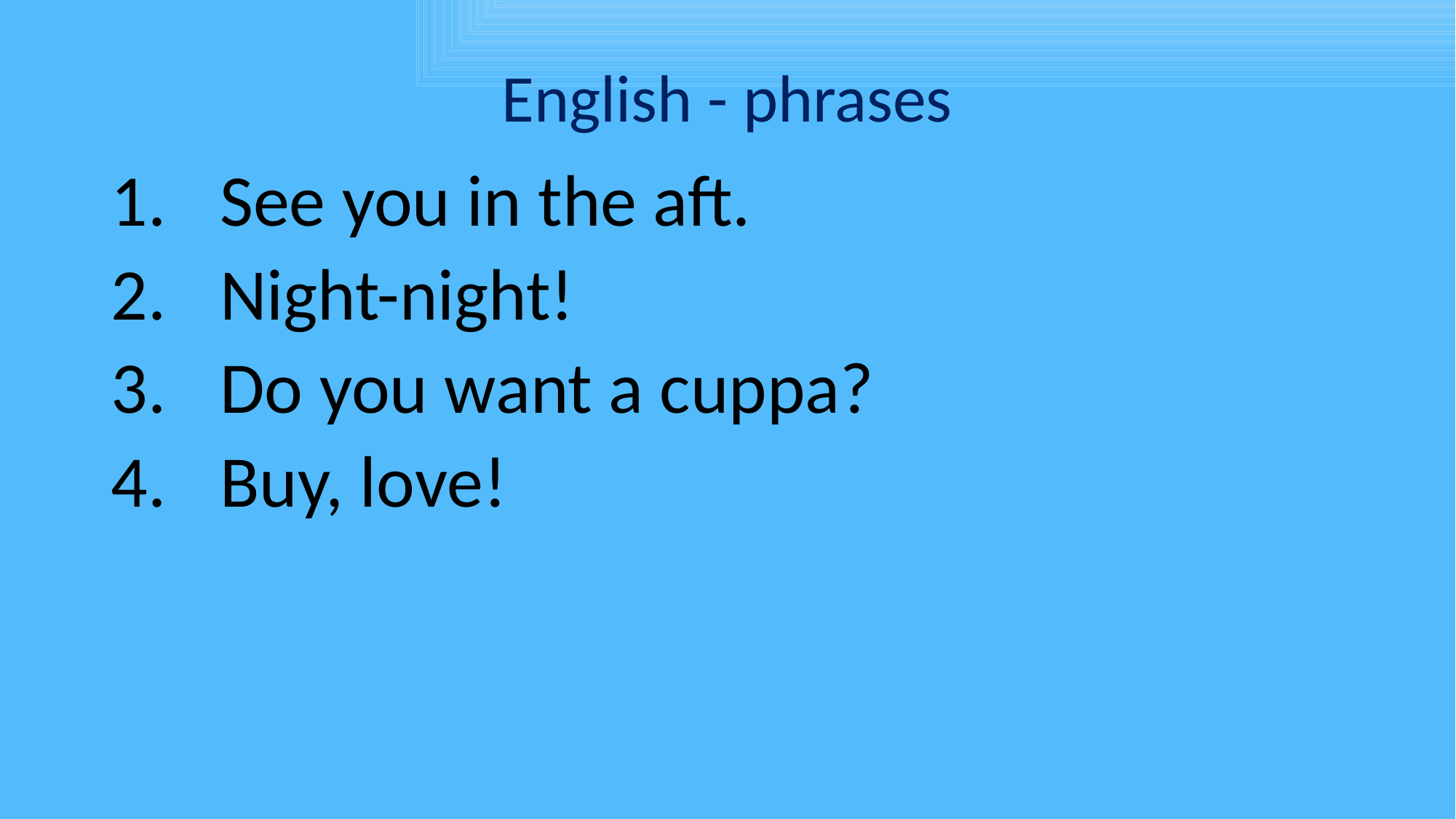

# English - phrases
See you in the aft.
Night-night!
Do you want a cuppa?
Buy, love!